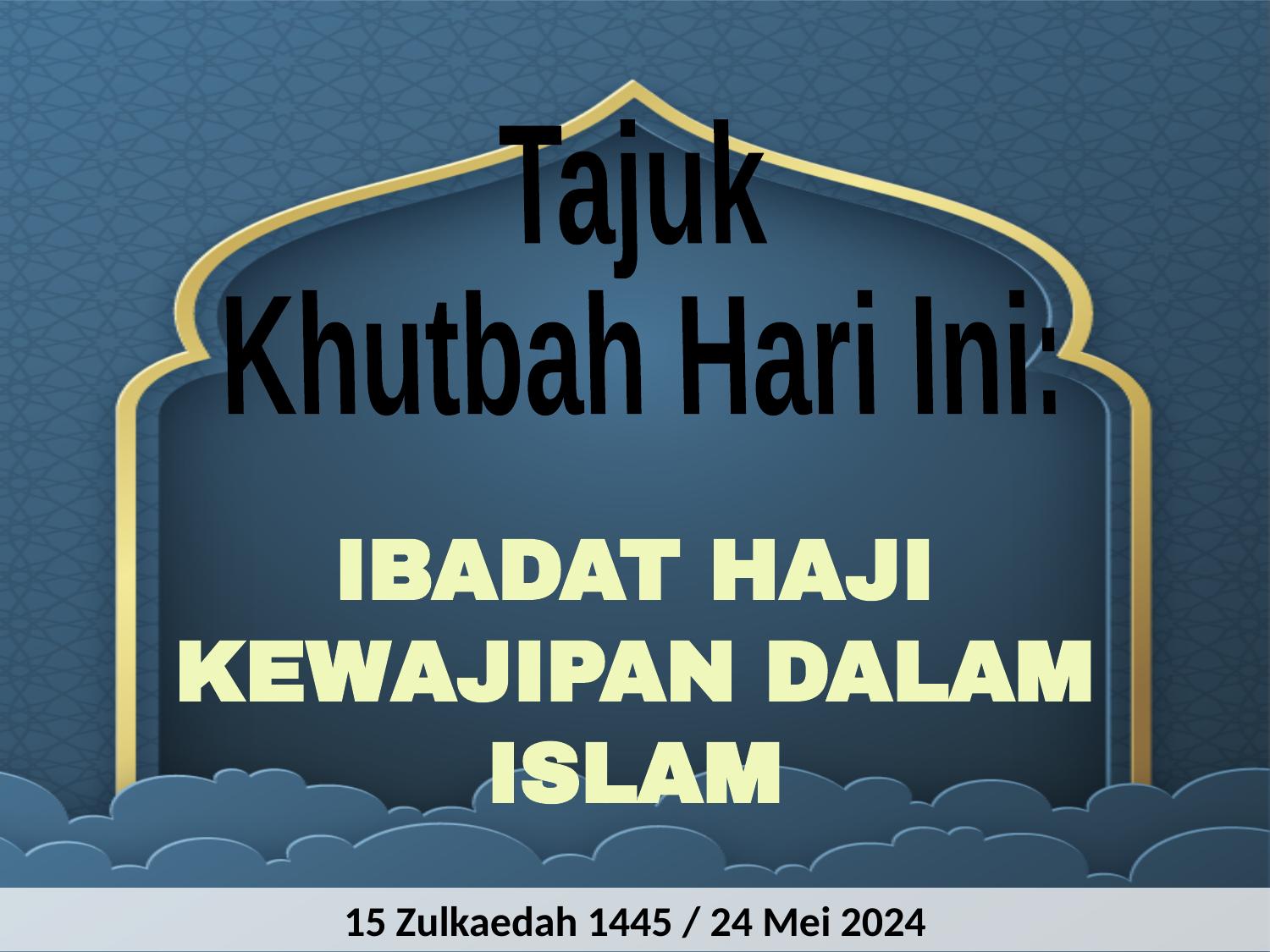

Tajuk
Khutbah Hari Ini:
IBADAT HAJI KEWAJIPAN DALAM ISLAM
15 Zulkaedah 1445 / 24 Mei 2024